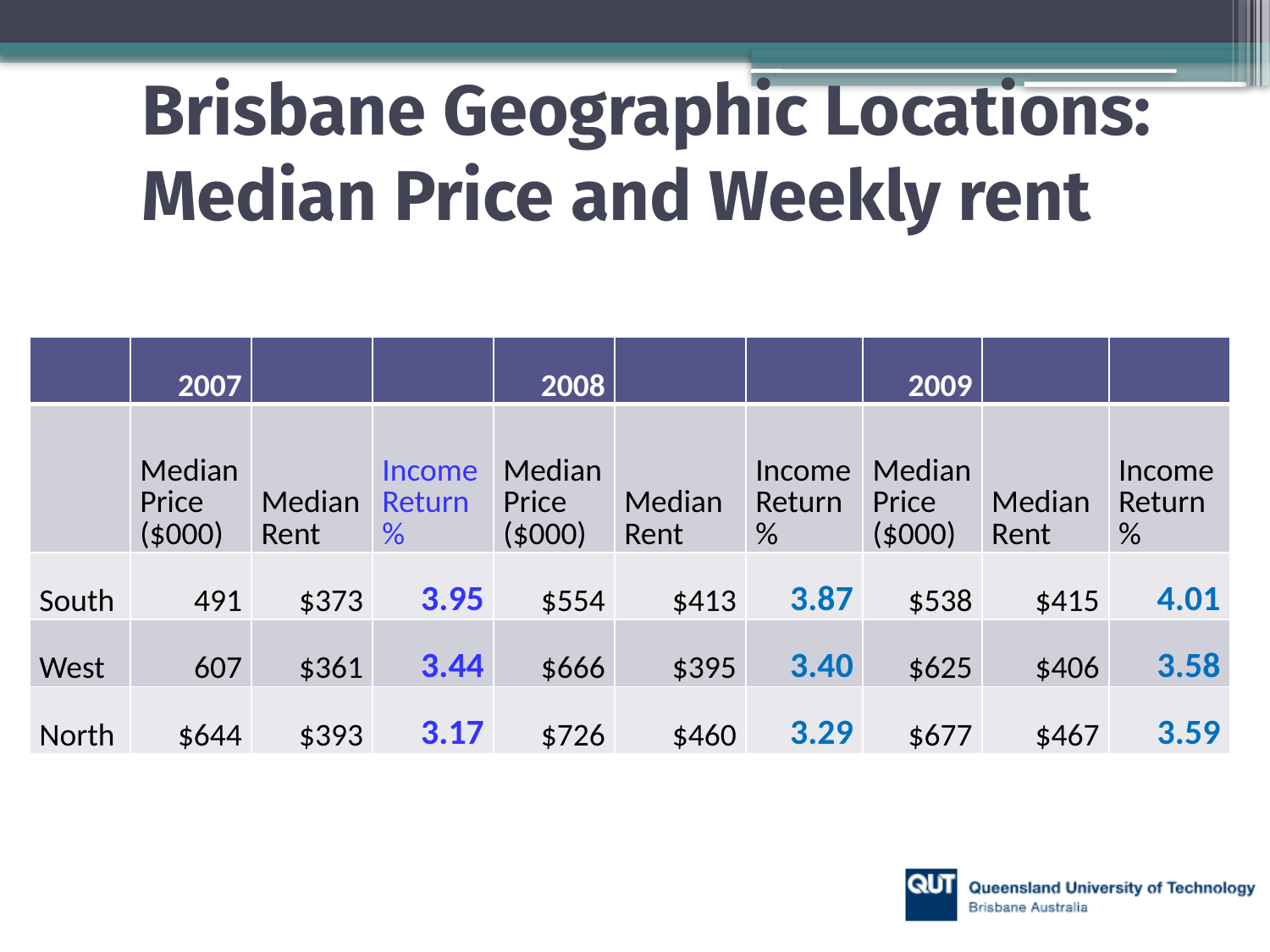

# Brisbane Geographic Locations: Median Price and Weekly rent
|  | 2007 |  |  | 2008 |  |  | 2009 |  |  |
| --- | --- | --- | --- | --- | --- | --- | --- | --- | --- |
|  | Median Price ($000) | Median Rent | Income Return % | Median Price ($000) | Median Rent | Income Return % | Median Price ($000) | Median Rent | Income Return % |
| South | 491 | $373 | 3.95 | $554 | $413 | 3.87 | $538 | $415 | 4.01 |
| West | 607 | $361 | 3.44 | $666 | $395 | 3.40 | $625 | $406 | 3.58 |
| North | $644 | $393 | 3.17 | $726 | $460 | 3.29 | $677 | $467 | 3.59 |